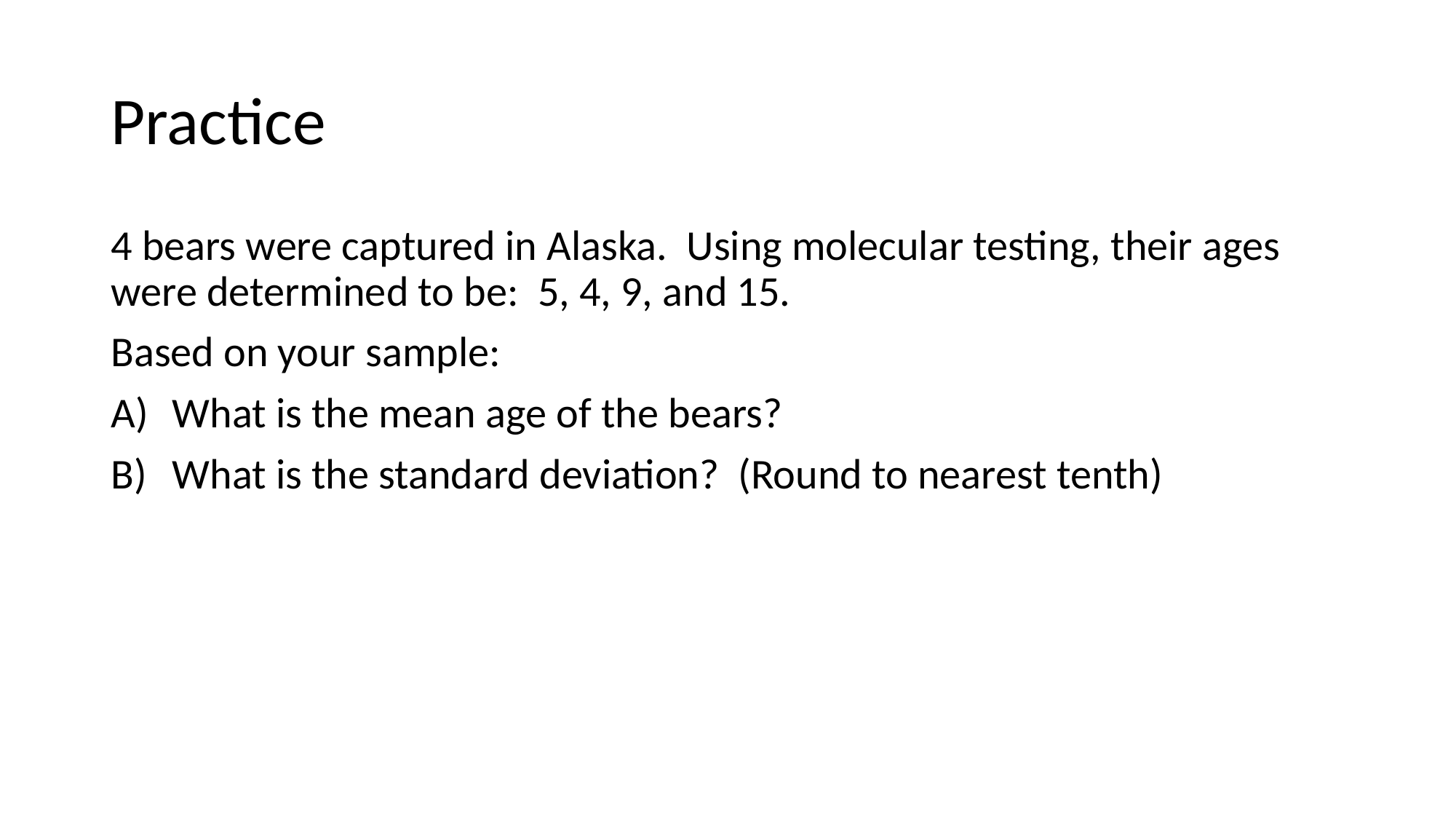

# Practice
4 bears were captured in Alaska.  Using molecular testing, their ages were determined to be:  5, 4, 9, and 15.
Based on your sample:
What is the mean age of the bears?
What is the standard deviation?  (Round to nearest tenth)